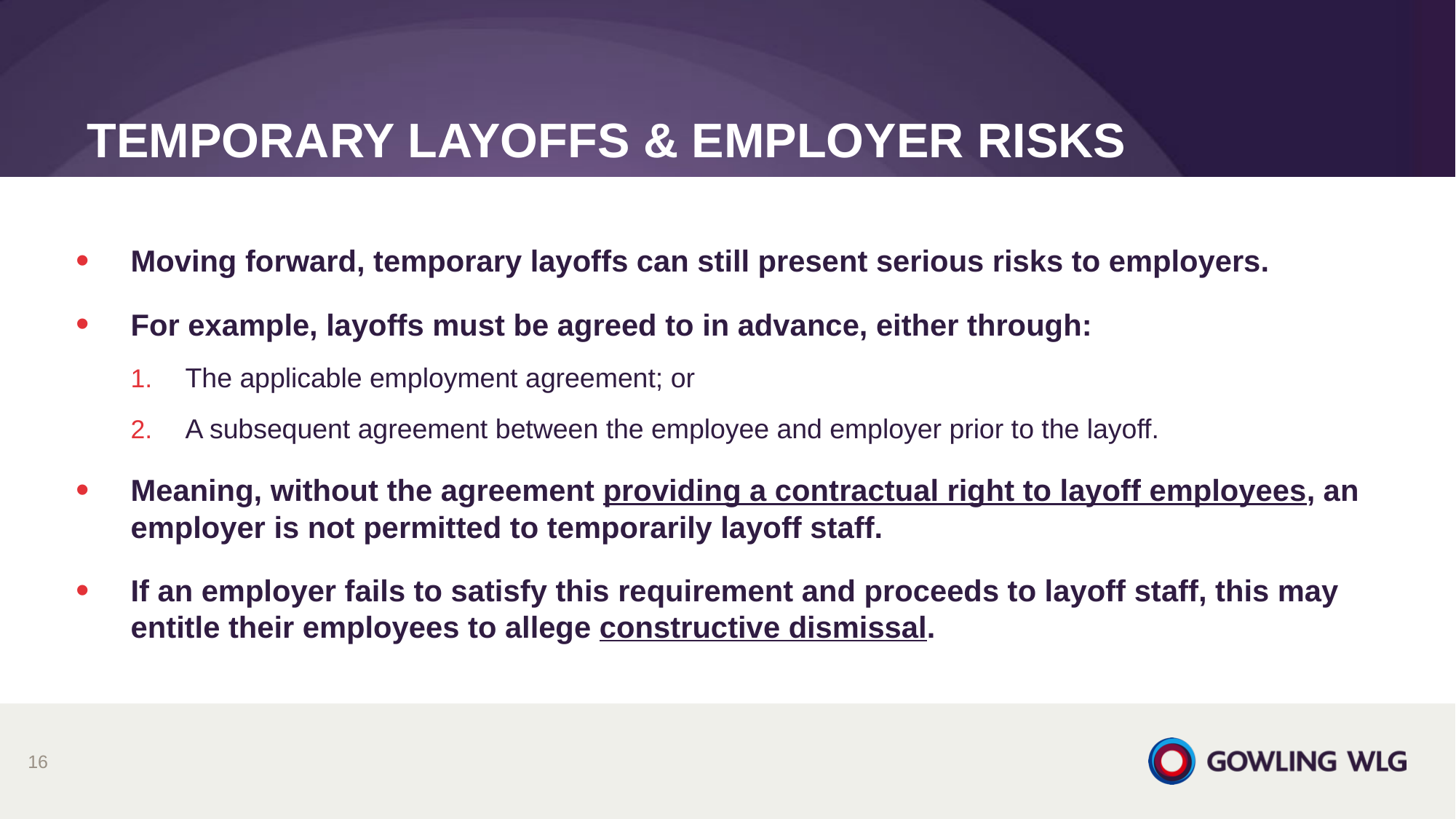

# Temporary layoffs & Employer risks
Moving forward, temporary layoffs can still present serious risks to employers.
For example, layoffs must be agreed to in advance, either through:
The applicable employment agreement; or
A subsequent agreement between the employee and employer prior to the layoff.
Meaning, without the agreement providing a contractual right to layoff employees, an employer is not permitted to temporarily layoff staff.
If an employer fails to satisfy this requirement and proceeds to layoff staff, this may entitle their employees to allege constructive dismissal.

16